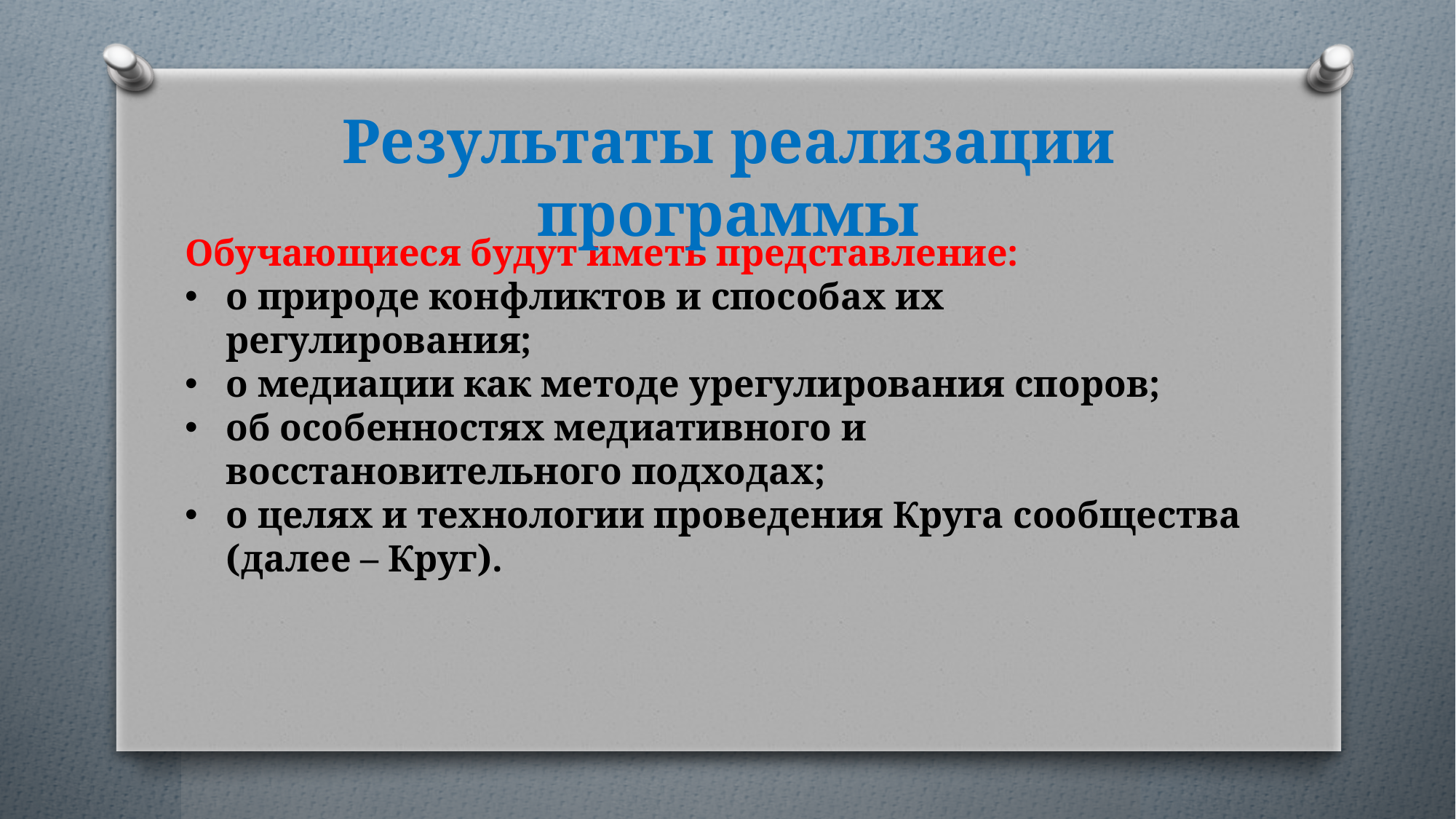

Результаты реализации программы
Обучающиеся будут иметь представление:
о природе конфликтов и способах их регулирования;
о медиации как методе урегулирования споров;
об особенностях медиативного и восстановительного подходах;
о целях и технологии проведения Круга сообщества (далее – Круг).